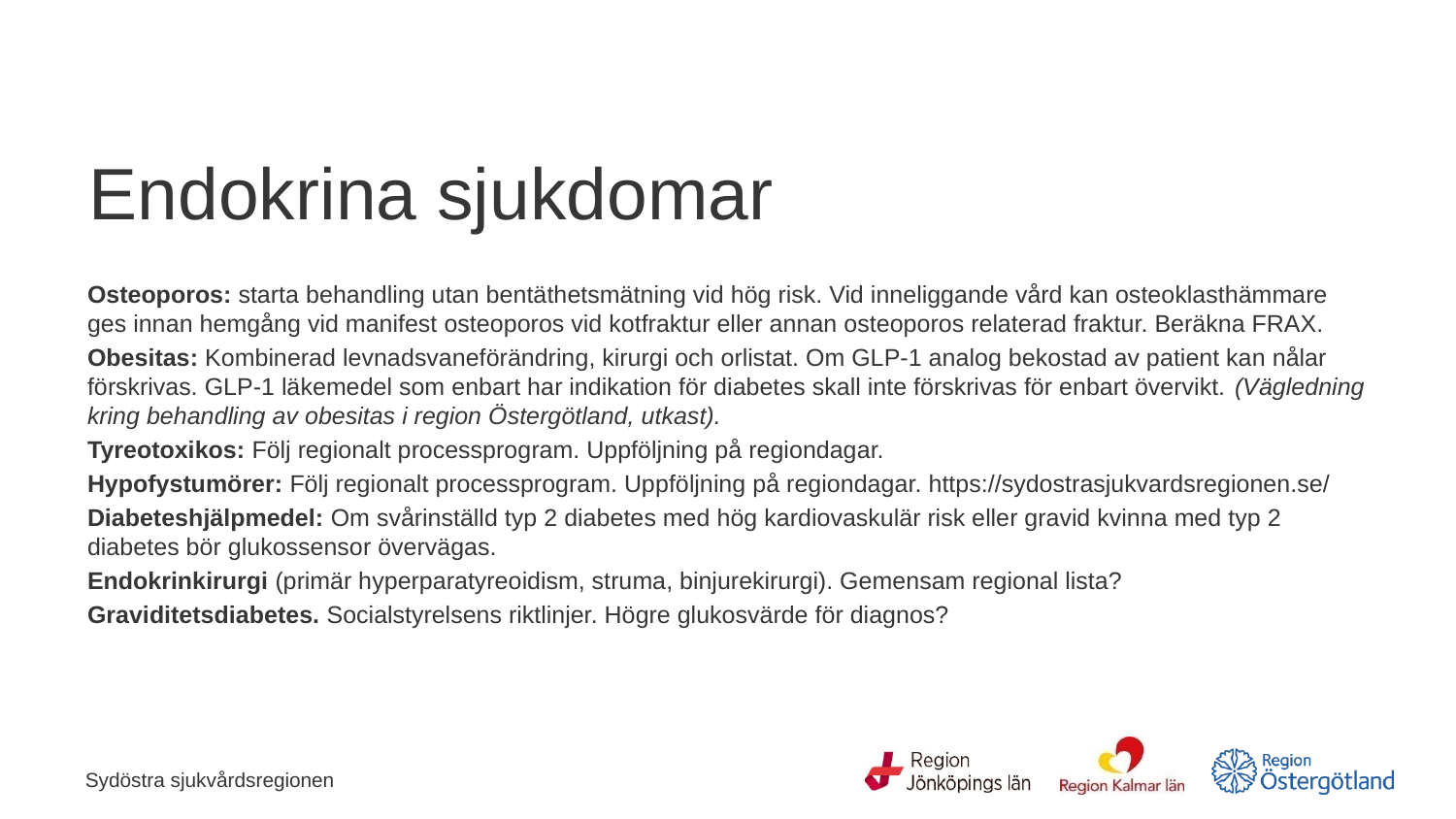

# Endokrina sjukdomar
Osteoporos: starta behandling utan bentäthetsmätning vid hög risk. Vid inneliggande vård kan osteoklasthämmare ges innan hemgång vid manifest osteoporos vid kotfraktur eller annan osteoporos relaterad fraktur. Beräkna FRAX.
Obesitas: Kombinerad levnadsvaneförändring, kirurgi och orlistat. Om GLP-1 analog bekostad av patient kan nålar förskrivas. GLP-1 läkemedel som enbart har indikation för diabetes skall inte förskrivas för enbart övervikt. (Vägledning kring behandling av obesitas i region Östergötland, utkast).
Tyreotoxikos: Följ regionalt processprogram. Uppföljning på regiondagar.
Hypofystumörer: Följ regionalt processprogram. Uppföljning på regiondagar. https://sydostrasjukvardsregionen.se/
Diabeteshjälpmedel: Om svårinställd typ 2 diabetes med hög kardiovaskulär risk eller gravid kvinna med typ 2 diabetes bör glukossensor övervägas.
Endokrinkirurgi (primär hyperparatyreoidism, struma, binjurekirurgi). Gemensam regional lista?
Graviditetsdiabetes. Socialstyrelsens riktlinjer. Högre glukosvärde för diagnos?